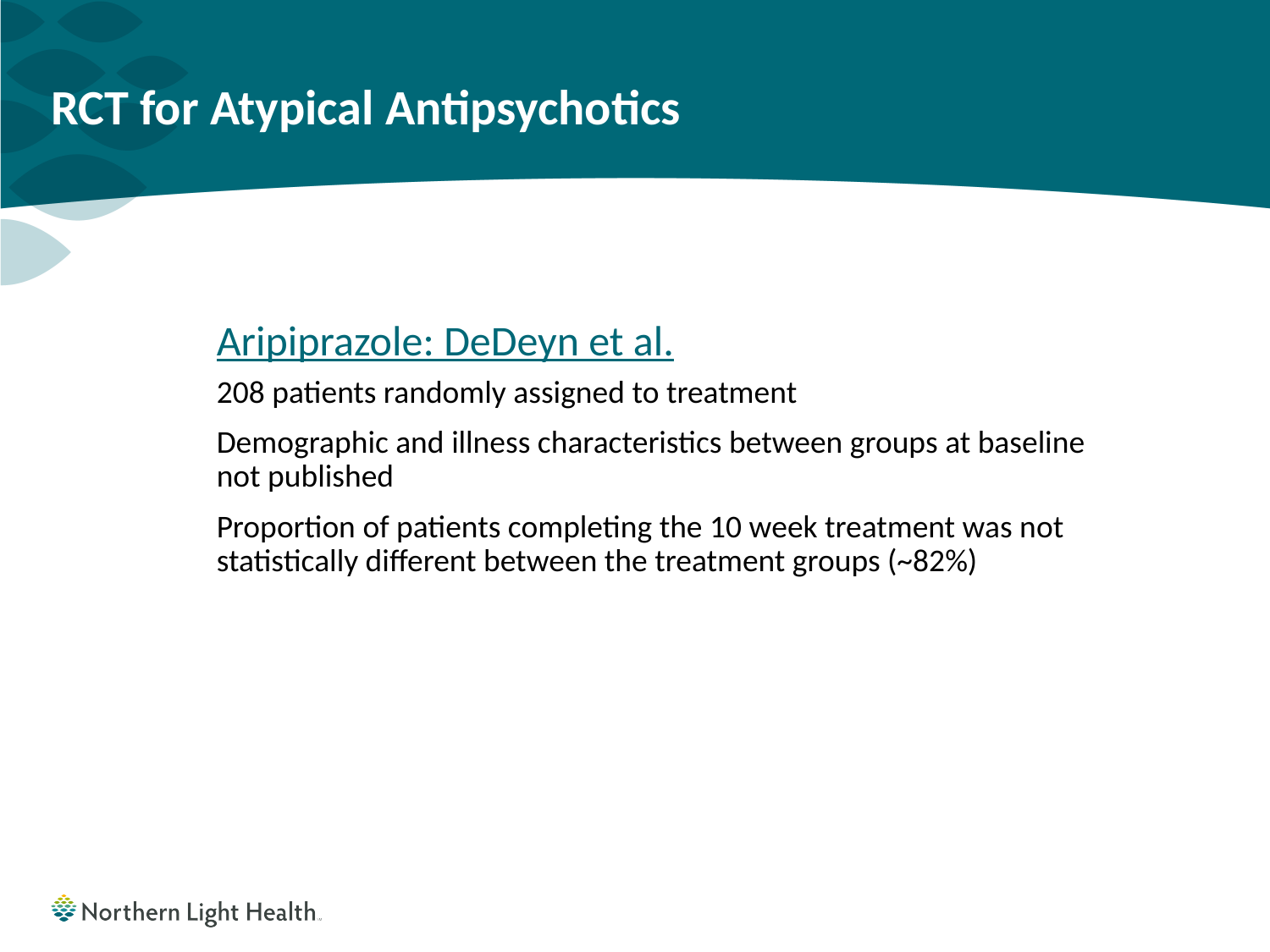

# RCT for Atypical Antipsychotics
Aripiprazole: DeDeyn et al.
208 patients randomly assigned to treatment
Demographic and illness characteristics between groups at baseline not published
Proportion of patients completing the 10 week treatment was not statistically different between the treatment groups (~82%)